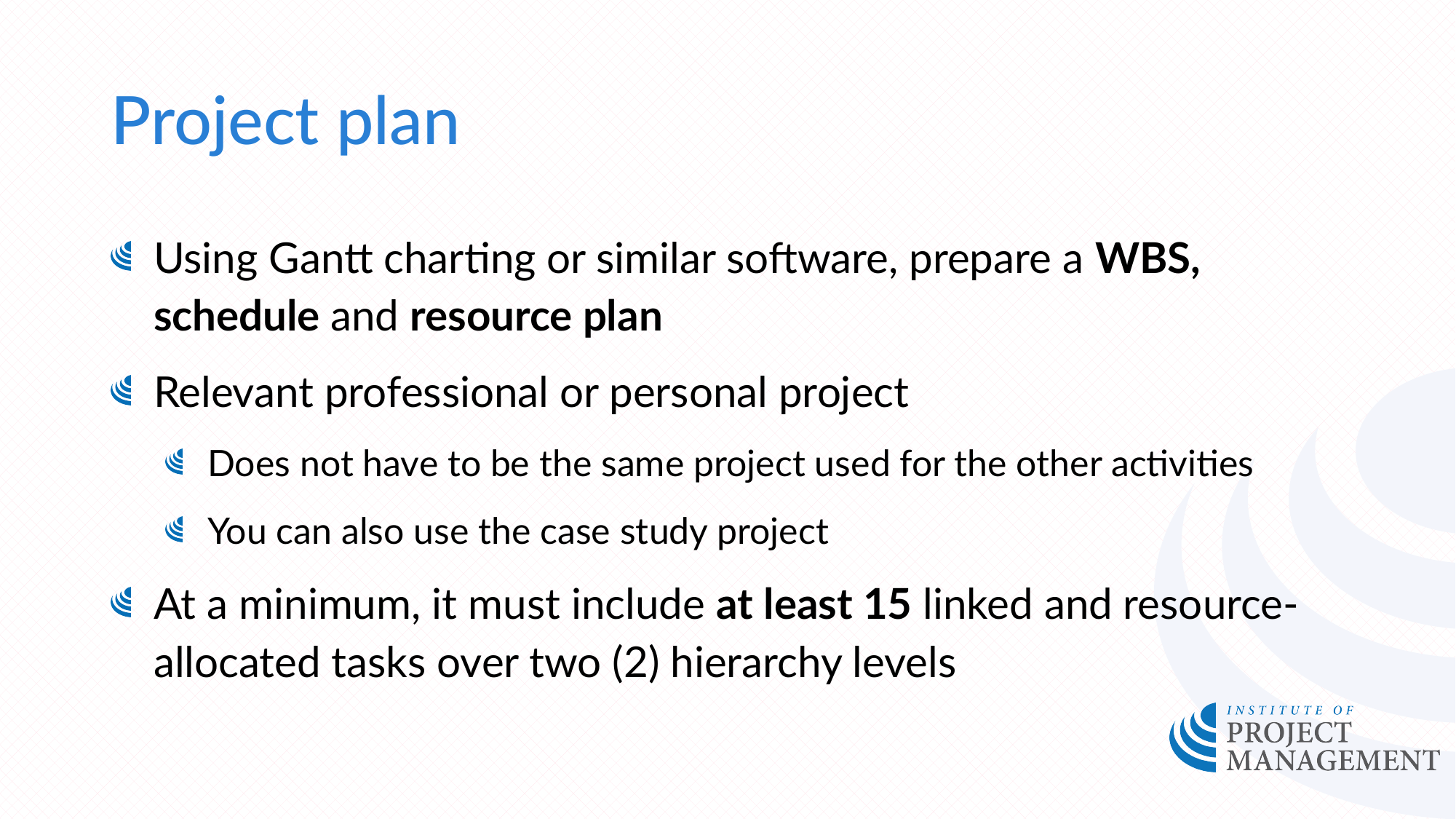

# Project plan
Using Gantt charting or similar software, prepare a WBS, schedule and resource plan
Relevant professional or personal project
Does not have to be the same project used for the other activities
You can also use the case study project
At a minimum, it must include at least 15 linked and resource-allocated tasks over two (2) hierarchy levels